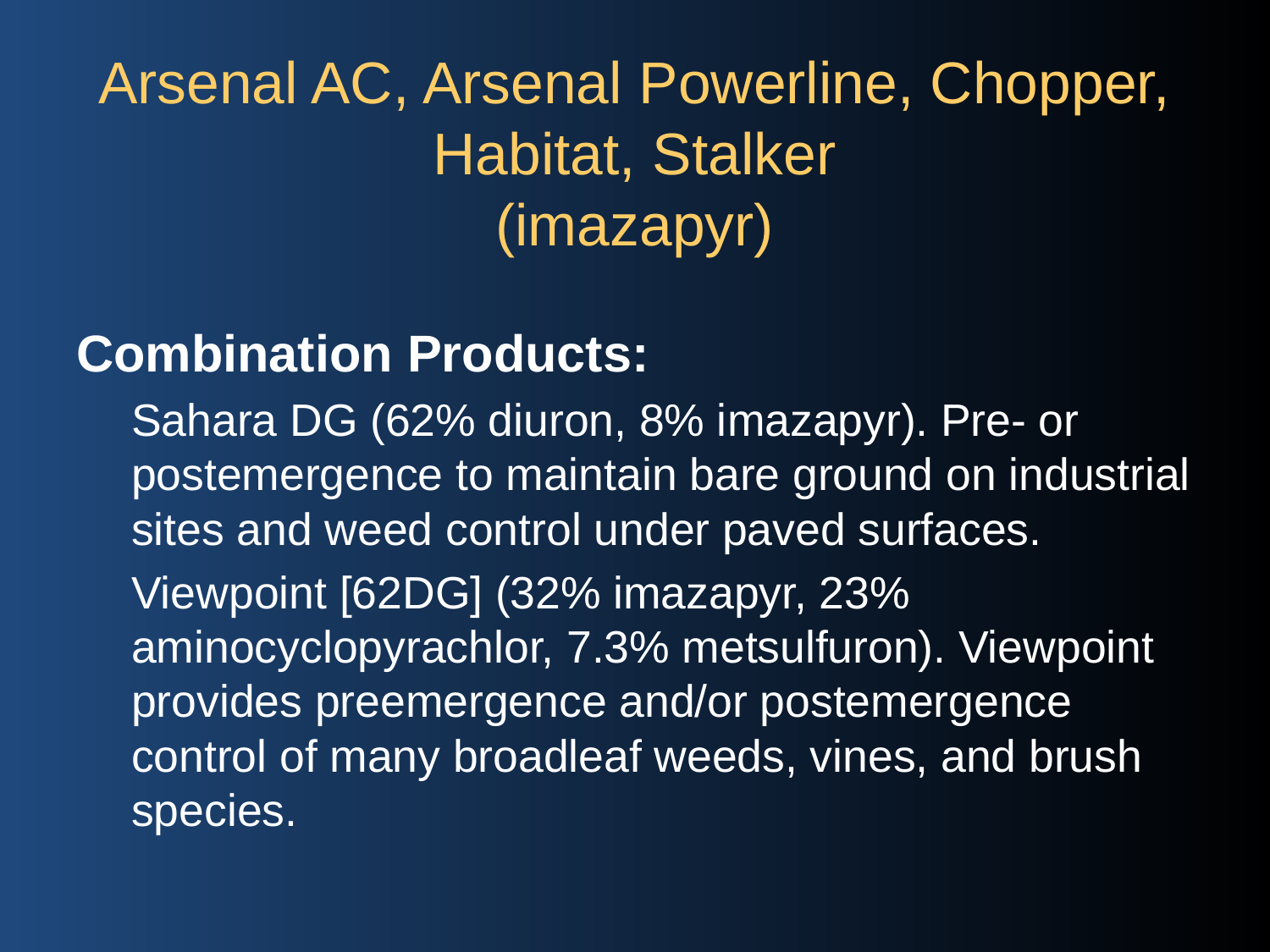

# Arsenal AC, Arsenal Powerline, Chopper, Habitat, Stalker (imazapyr)
Combination Products:
Sahara DG (62% diuron, 8% imazapyr). Pre- or postemergence to maintain bare ground on industrial sites and weed control under paved surfaces.
Viewpoint [62DG] (32% imazapyr, 23% aminocyclopyrachlor, 7.3% metsulfuron). Viewpoint provides preemergence and/or postemergence control of many broadleaf weeds, vines, and brush species.